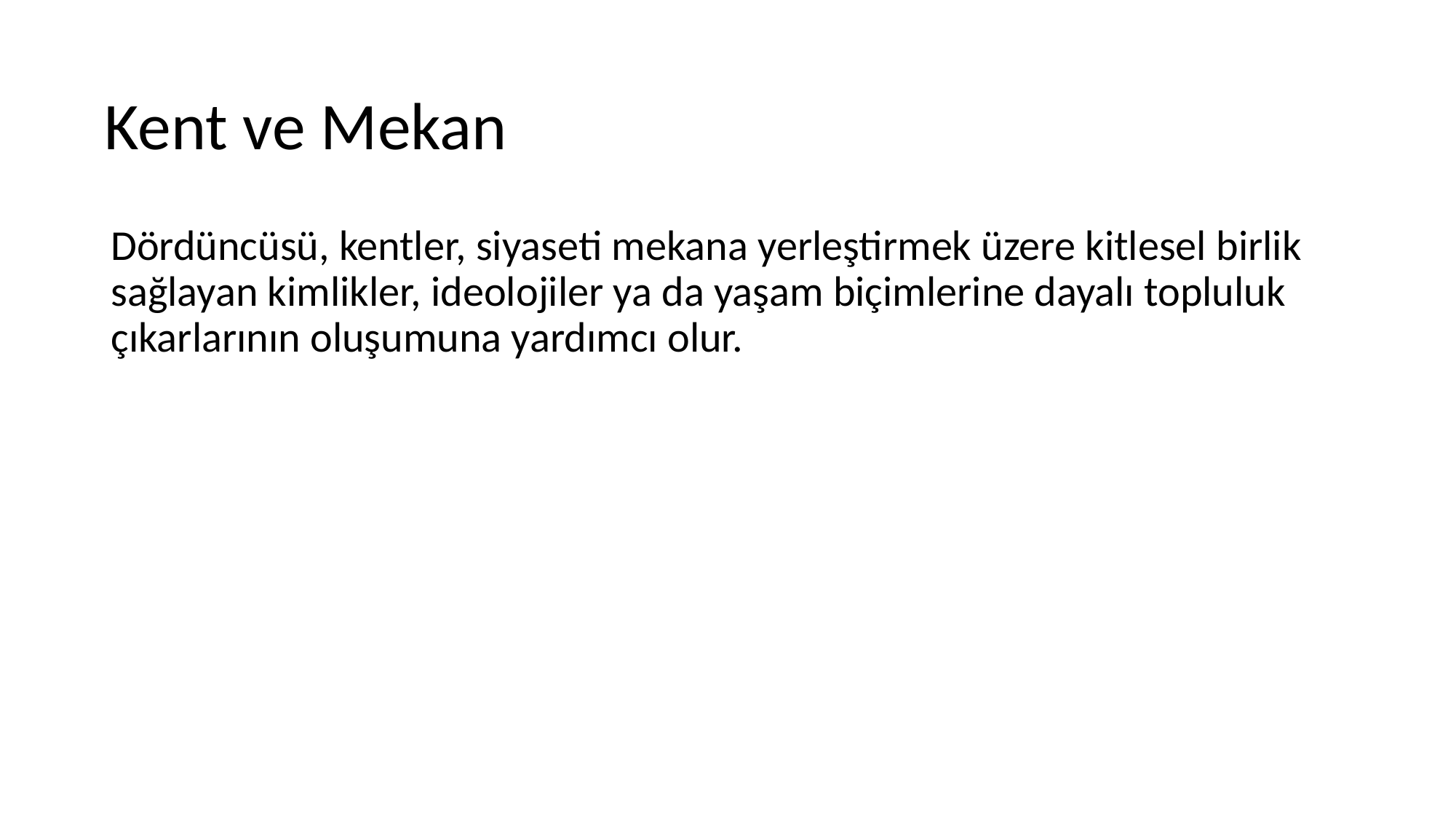

# Kent ve Mekan
Dördüncüsü, kentler, siyaseti mekana yerleştirmek üzere kitlesel birlik sağlayan kimlikler, ideolojiler ya da yaşam biçimlerine dayalı topluluk çıkarlarının oluşumuna yardımcı olur.